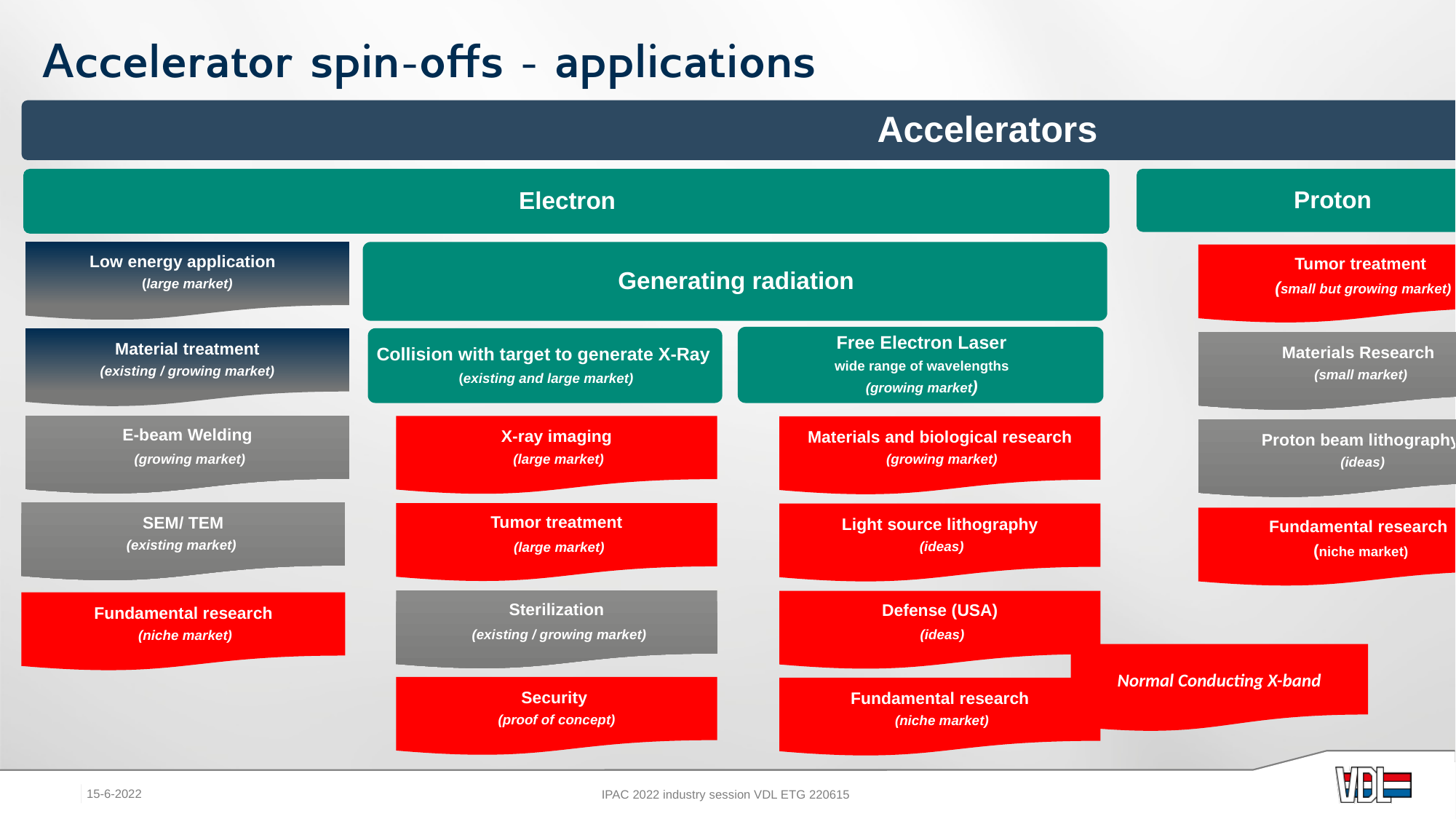

# Accelerator spin-offs - applications
Accelerators
Electron

Low energy application
(large market)
Material treatment
(existing / growing market)
E-beam Welding
 (growing market)
SEM/ TEM
(existing market)
Fundamental research
 (niche market)
Generating radiation
Collision with target to generate X-Ray
(existing and large market)
X-ray imaging
 (large market)
Tumor treatment
 (large market)
Sterilization
 (existing / growing market)
Security
(proof of concept)
Free Electron Laser
 wide range of wavelengths
(growing market)
Materials and biological research
 (growing market)
Light source lithography
 (ideas)
Defense (USA)
 (ideas)
Fundamental research
 (niche market)
Proton
)
Tumor treatment
 (small but growing market)
Materials Research
(small market)
Proton beam lithography
 (ideas)
Fundamental research
(niche market)
Other elements

Tumor treatment
(proof-of-concept)
Material treatment
(growing market)
Fundamental research
 (niche market)
Normal Conducting X-band
15-6-2022
IPAC 2022 industry session VDL ETG 220615